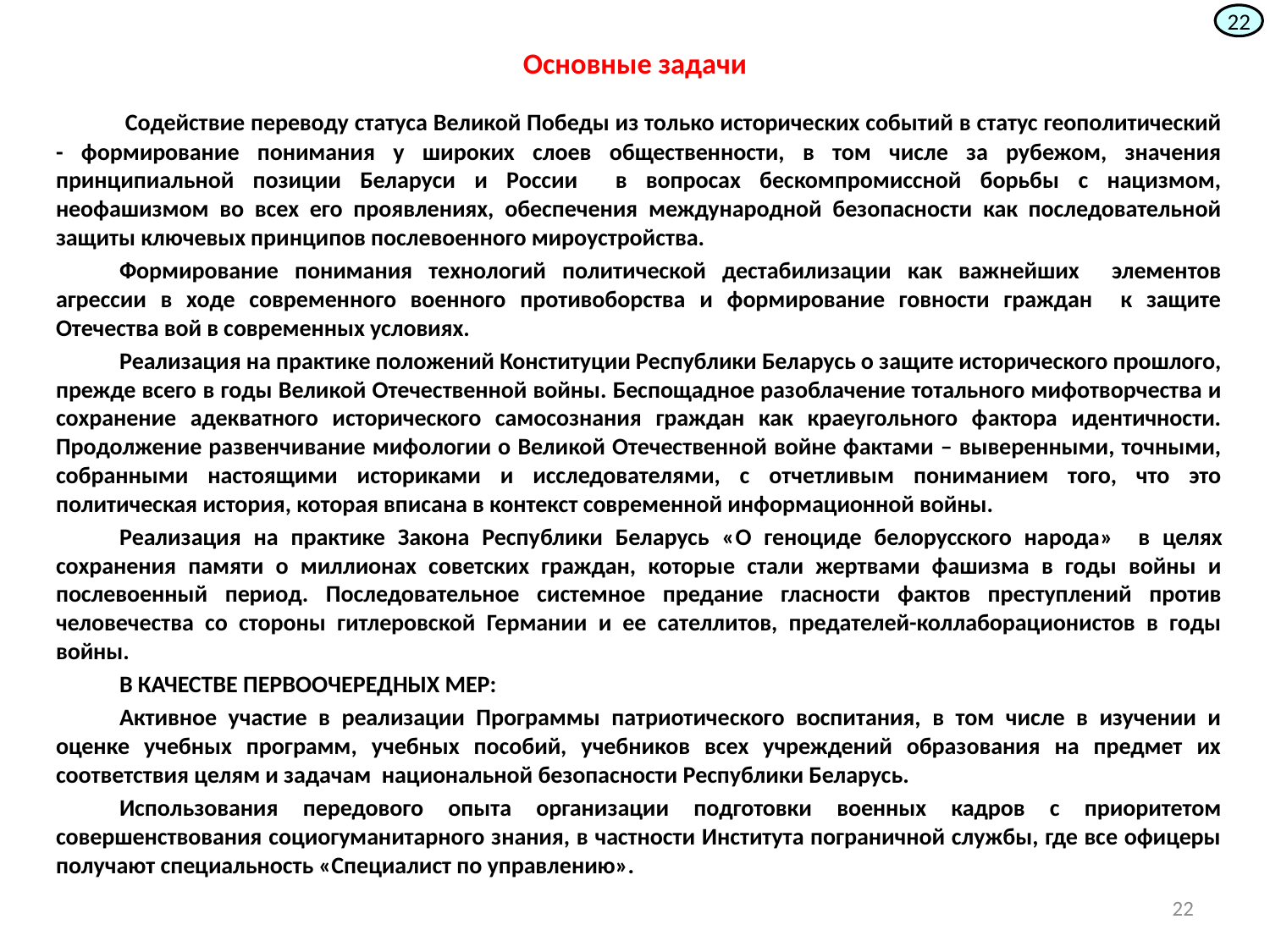

22
# Основные задачи
		 Содействие переводу статуса Великой Победы из только исторических событий в статус геополитический - формирование понимания у широких слоев общественности, в том числе за рубежом, значения принципиальной позиции Беларуси и России  в вопросах бескомпромиссной борьбы с нацизмом, неофашизмом во всех его проявлениях, обеспечения международной безопасности как последовательной защиты ключевых принципов послевоенного мироустройства.
		Формирование понимания технологий политической дестабилизации как важнейших  элементов агрессии в ходе современного военного противоборства и формирование говности граждан  к защите Отечества вой в современных условиях.
		Реализация на практике положений Конституции Республики Беларусь о защите исторического прошлого, прежде всего в годы Великой Отечественной войны. Беспощадное разоблачение тотального мифотворчества и сохранение адекватного исторического самосознания граждан как краеугольного фактора идентичности. Продолжение развенчивание мифологии о Великой Отечественной войне фактами – выверенными, точными, собранными настоящими историками и исследователями, с отчетливым пониманием того, что это политическая история, которая вписана в контекст современной информационной войны.
		Реализация на практике Закона Республики Беларусь «О геноциде белорусского народа»  в целях сохранения памяти о миллионах советских граждан, которые стали жертвами фашизма в годы войны и послевоенный период. Последовательное системное предание гласности фактов преступлений против человечества со стороны гитлеровской Германии и ее сателлитов, предателей-коллаборационистов в годы войны.
		В КАЧЕСТВЕ ПЕРВООЧЕРЕДНЫХ МЕР:
		Активное участие в реализации Программы патриотического воспитания, в том числе в изучении и оценке учебных программ, учебных пособий, учебников всех учреждений образования на предмет их соответствия целям и задачам  национальной безопасности Республики Беларусь.
		Использования передового опыта организации подготовки военных кадров с приоритетом совершенствования социогуманитарного знания, в частности Института пограничной службы, где все офицеры получают специальность «Специалист по управлению».

22